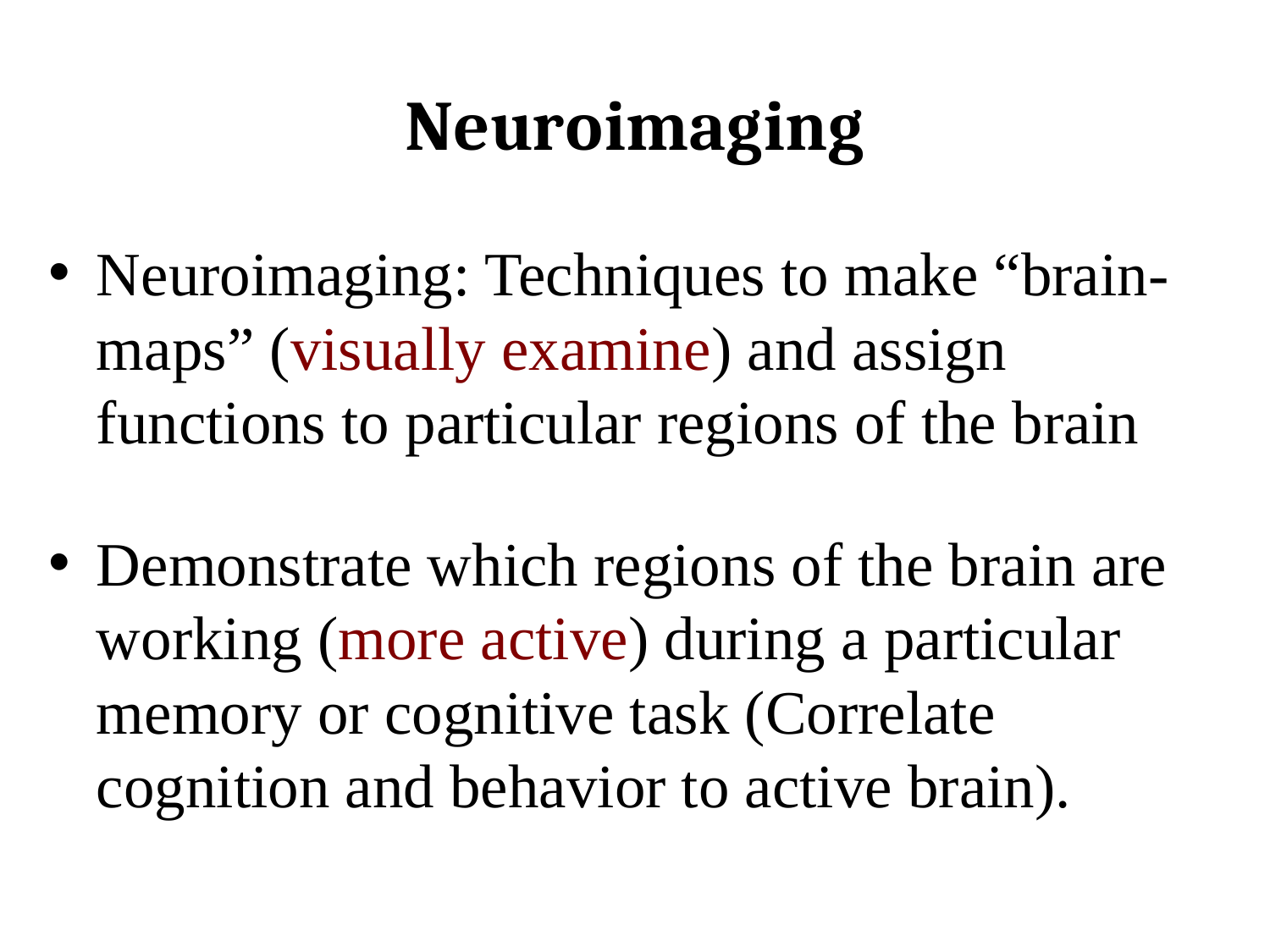

Neuroimaging
Neuroimaging: Techniques to make “brain-maps” (visually examine) and assign functions to particular regions of the brain

Demonstrate which regions of the brain are working (more active) during a particular memory or cognitive task (Correlate cognition and behavior to active brain).